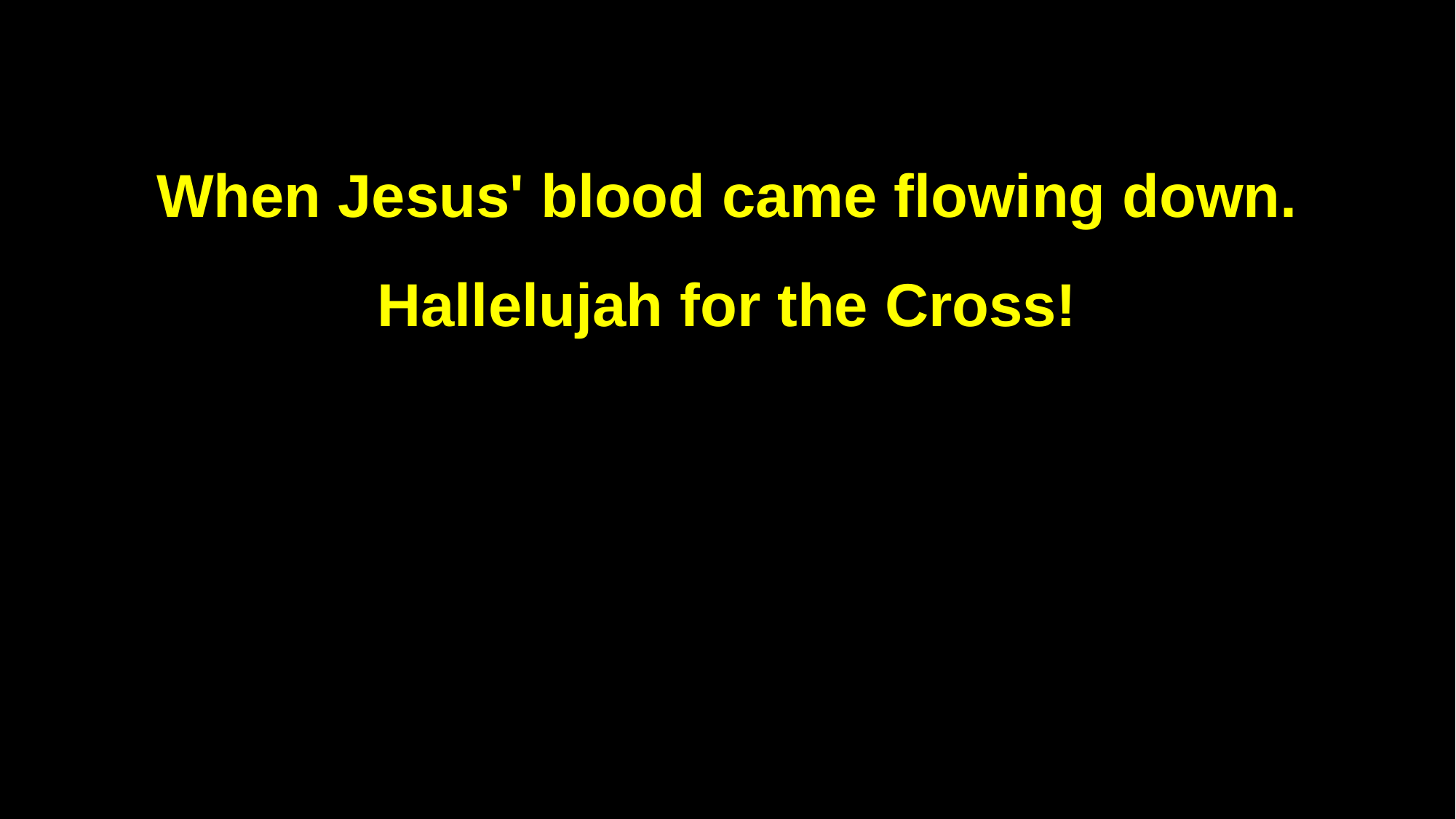

When Jesus' blood came flowing down.
Hallelujah for the Cross!